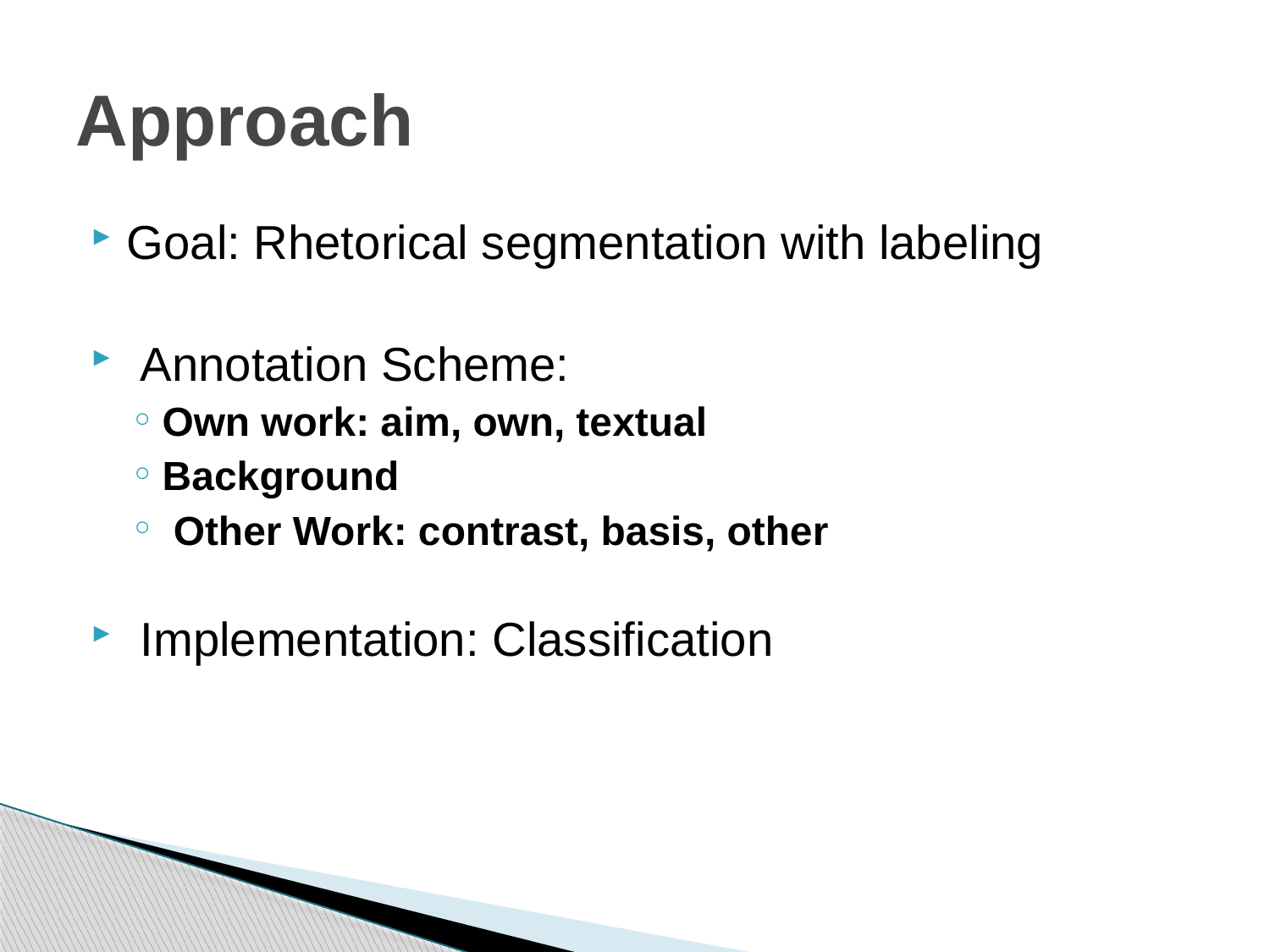

# Approach
Goal: Rhetorical segmentation with labeling
 Annotation Scheme:
Own work: aim, own, textual
Background
 Other Work: contrast, basis, other
 Implementation: Classification